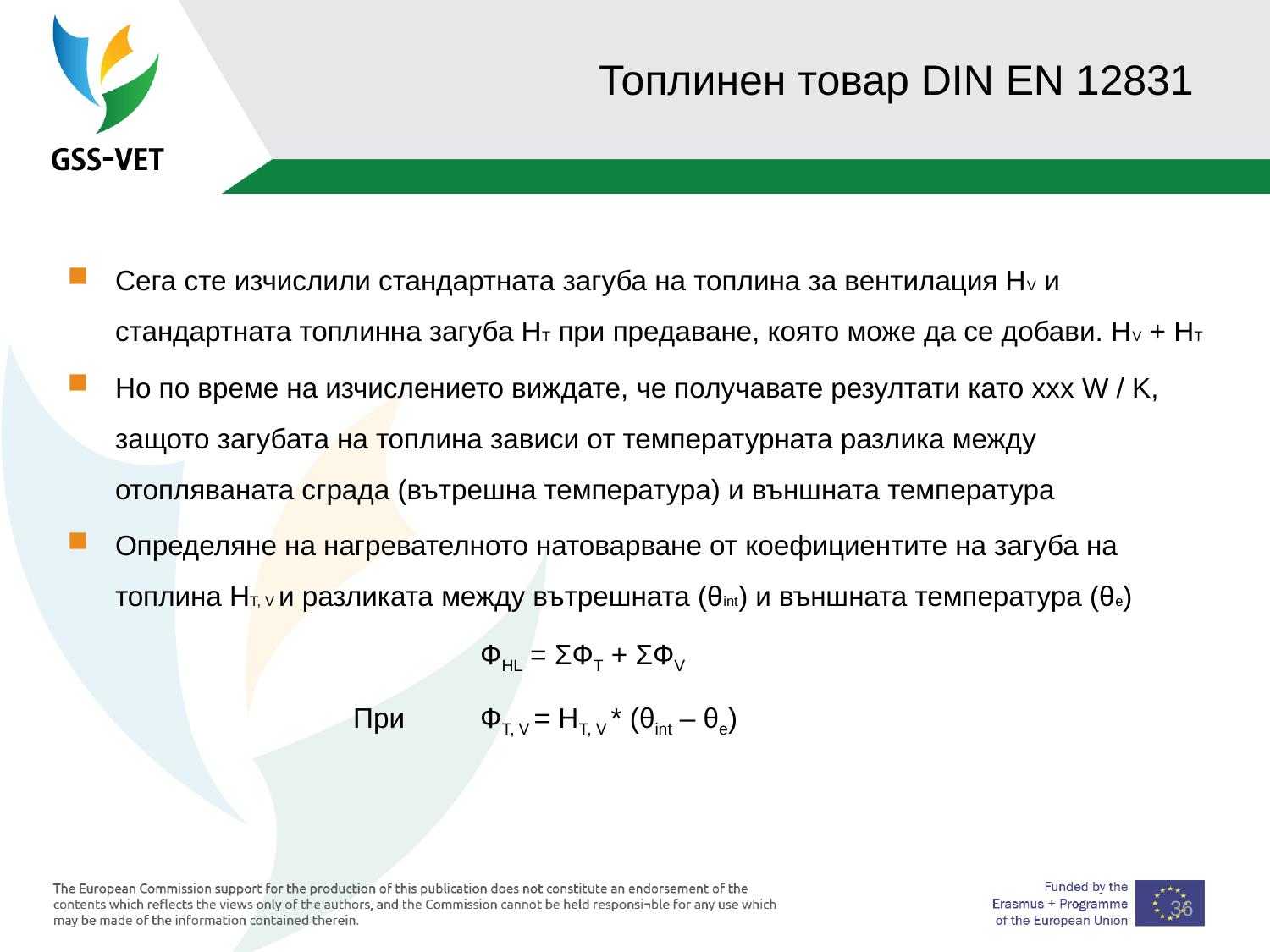

36
# Топлинен товар DIN EN 12831

Сега сте изчислили стандартната загуба на топлина за вентилация HV и стандартната топлинна загуба HT при предаване, която може да се добави. HV + HT
Но по време на изчислението виждате, че получавате резултати като xxx W / K, защото загубата на топлина зависи от температурната разлика между отопляваната сграда (вътрешна температура) и външната температура
Определяне на нагревателното натоварване от коефициентите на загуба на топлина HT, V и разликата между вътрешната (θint) и външната температура (θe)
			ФHL = ΣФT + ΣФV
		При	ФT, V = HT, V * (θint – θe)